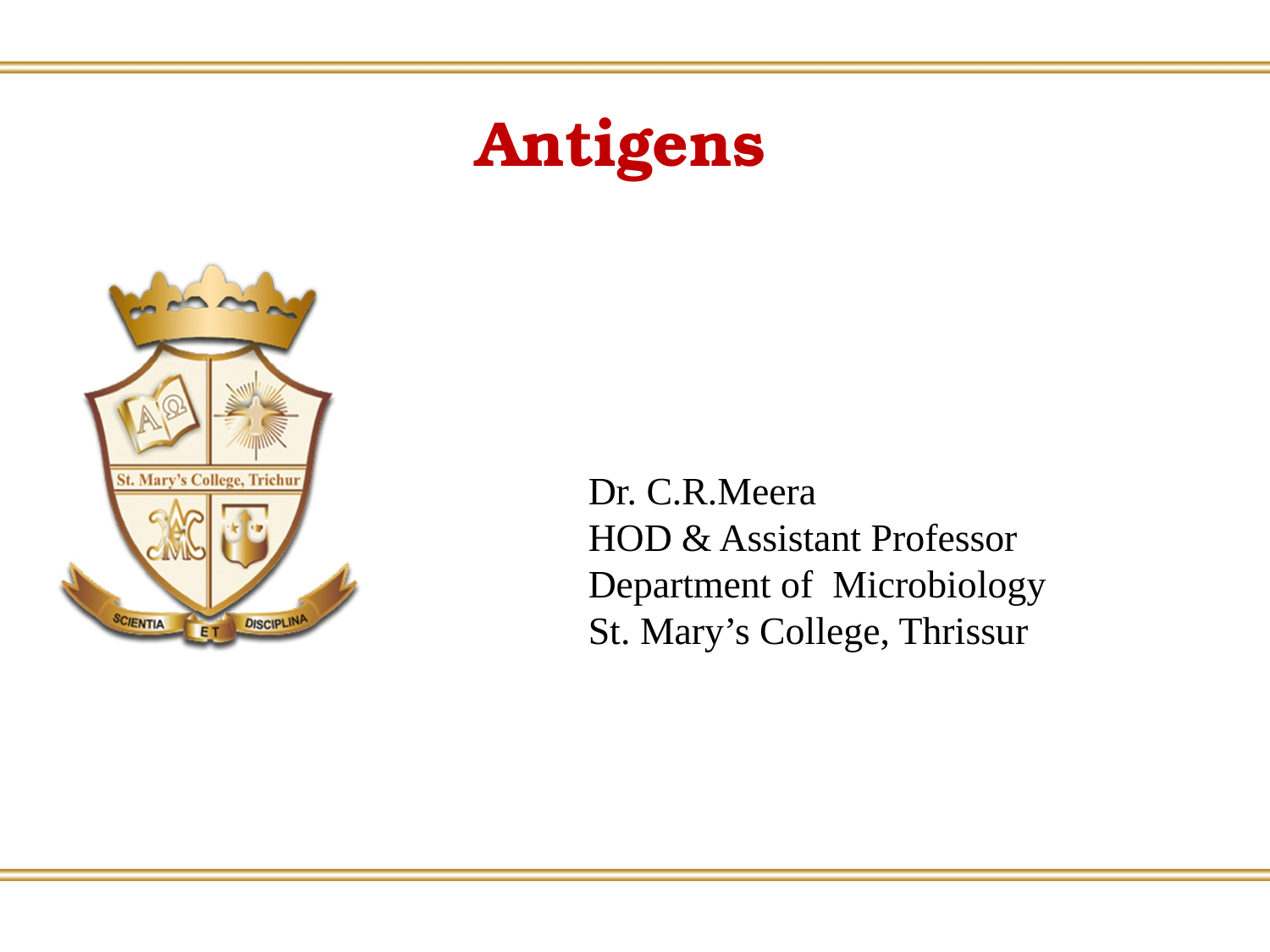

Antigens
Dr. C.R.Meera
HOD & Assistant Professor
Department of  Microbiology
St. Mary’s College, Thrissur